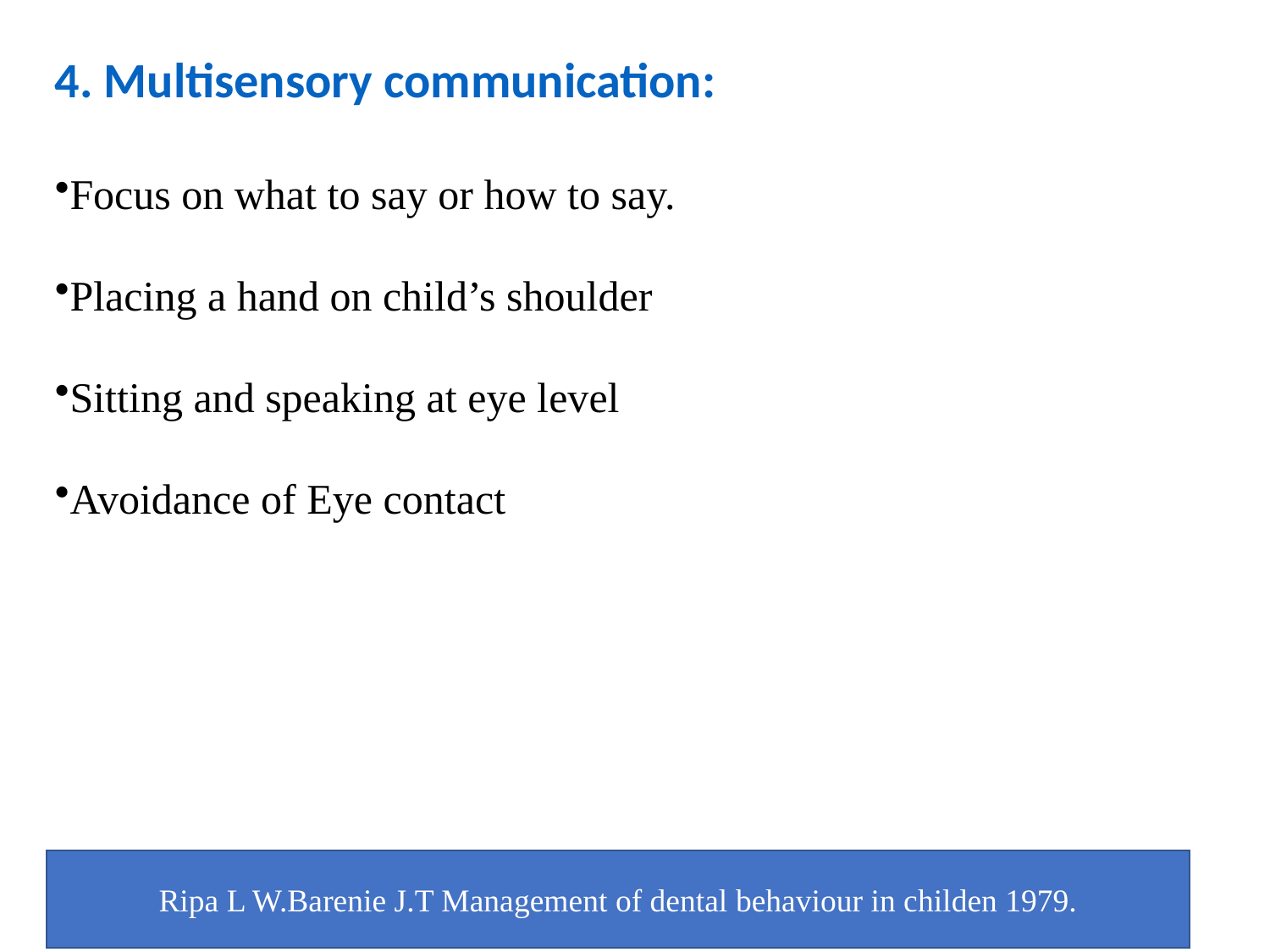

4. Multisensory communication:

Focus on what to say or how to say.

Placing a hand on child’s shoulder

Sitting and speaking at eye level

Avoidance of Eye contact

Ripa L W.Barenie J.T Management of dental behaviour in childen 1979.
61